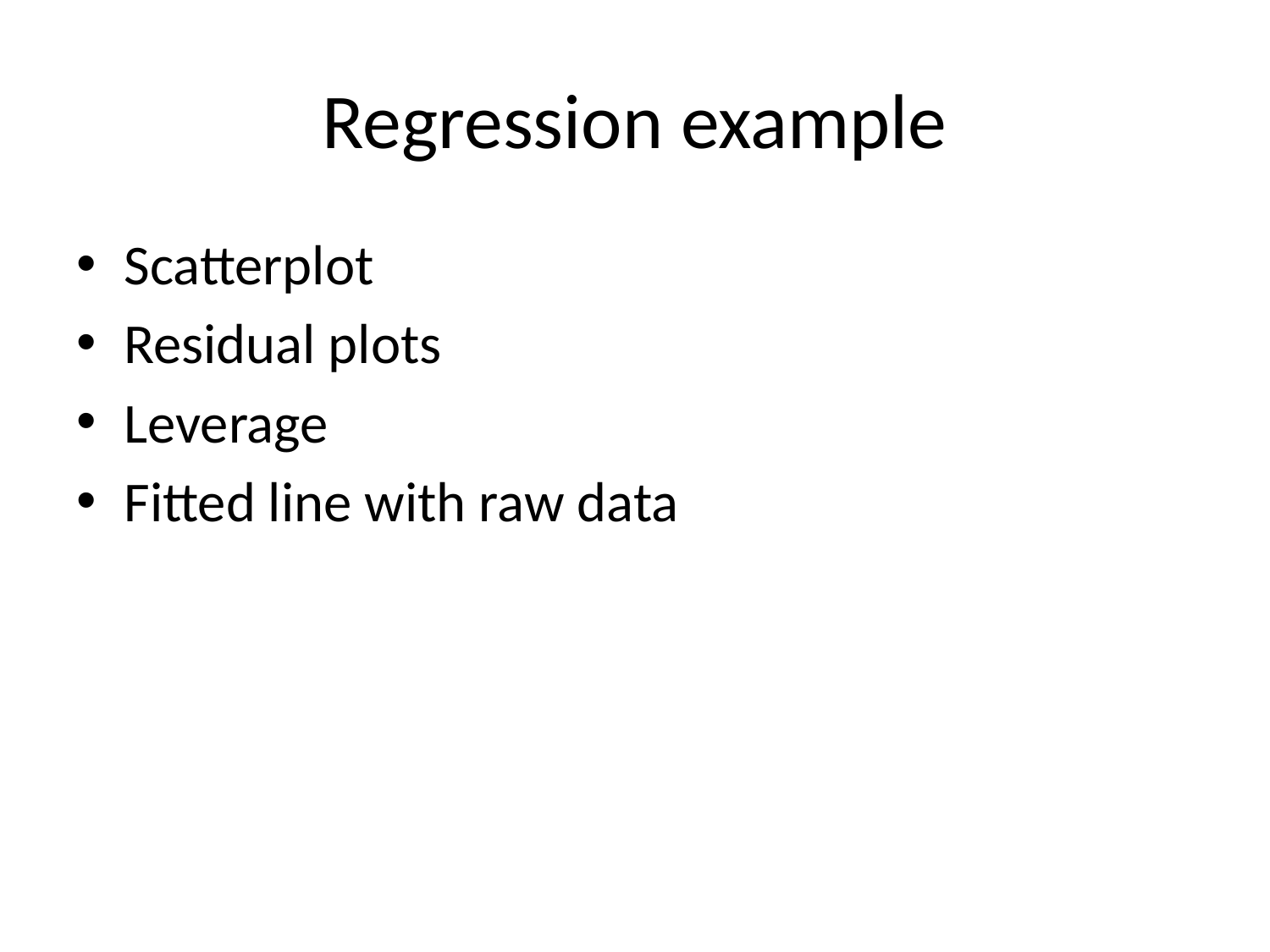

# Regression example
Scatterplot
Residual plots
Leverage
Fitted line with raw data